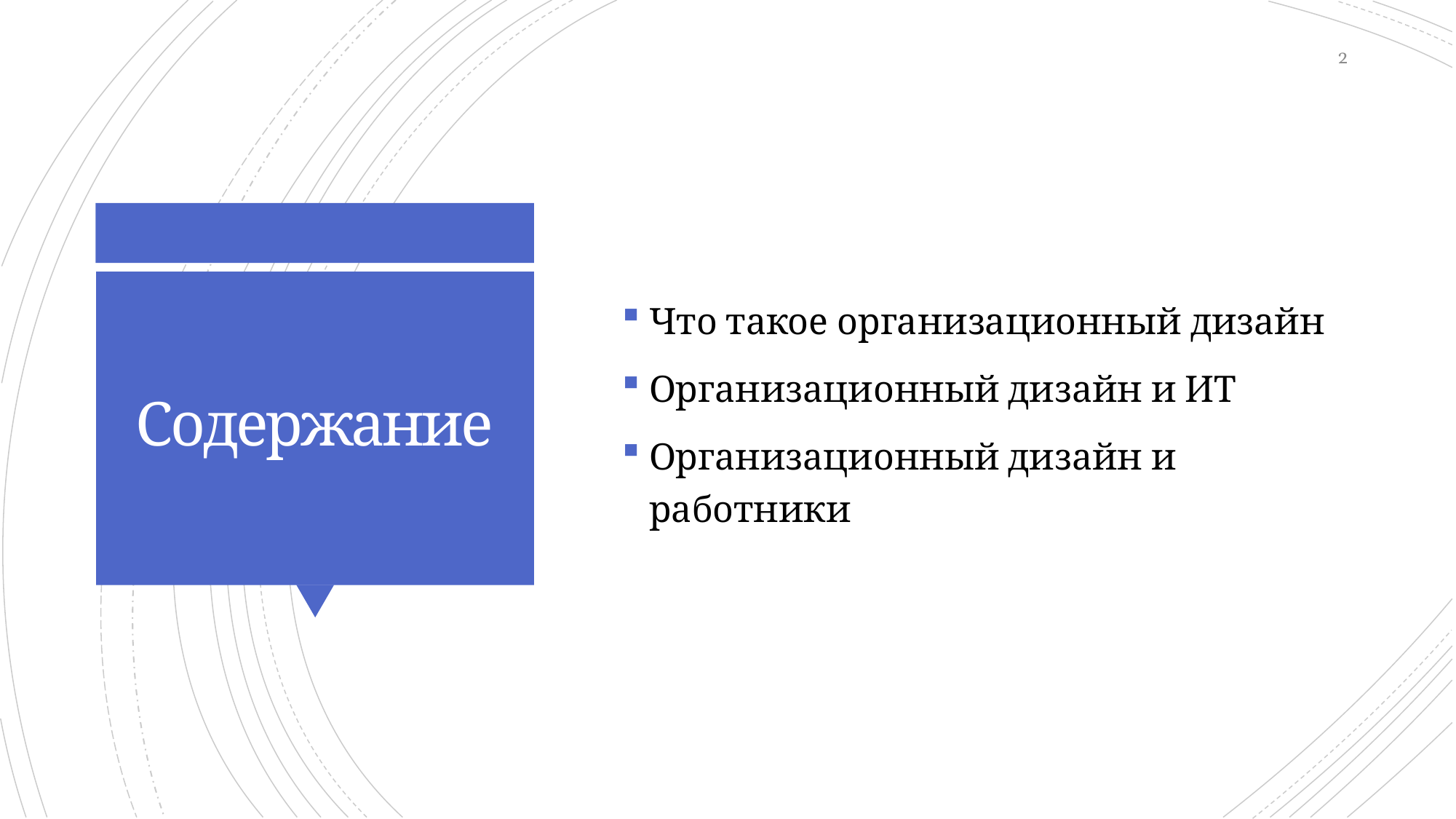

2
Что такое организационный дизайн
Организационный дизайн и ИТ
Организационный дизайн и работники
# Содержание